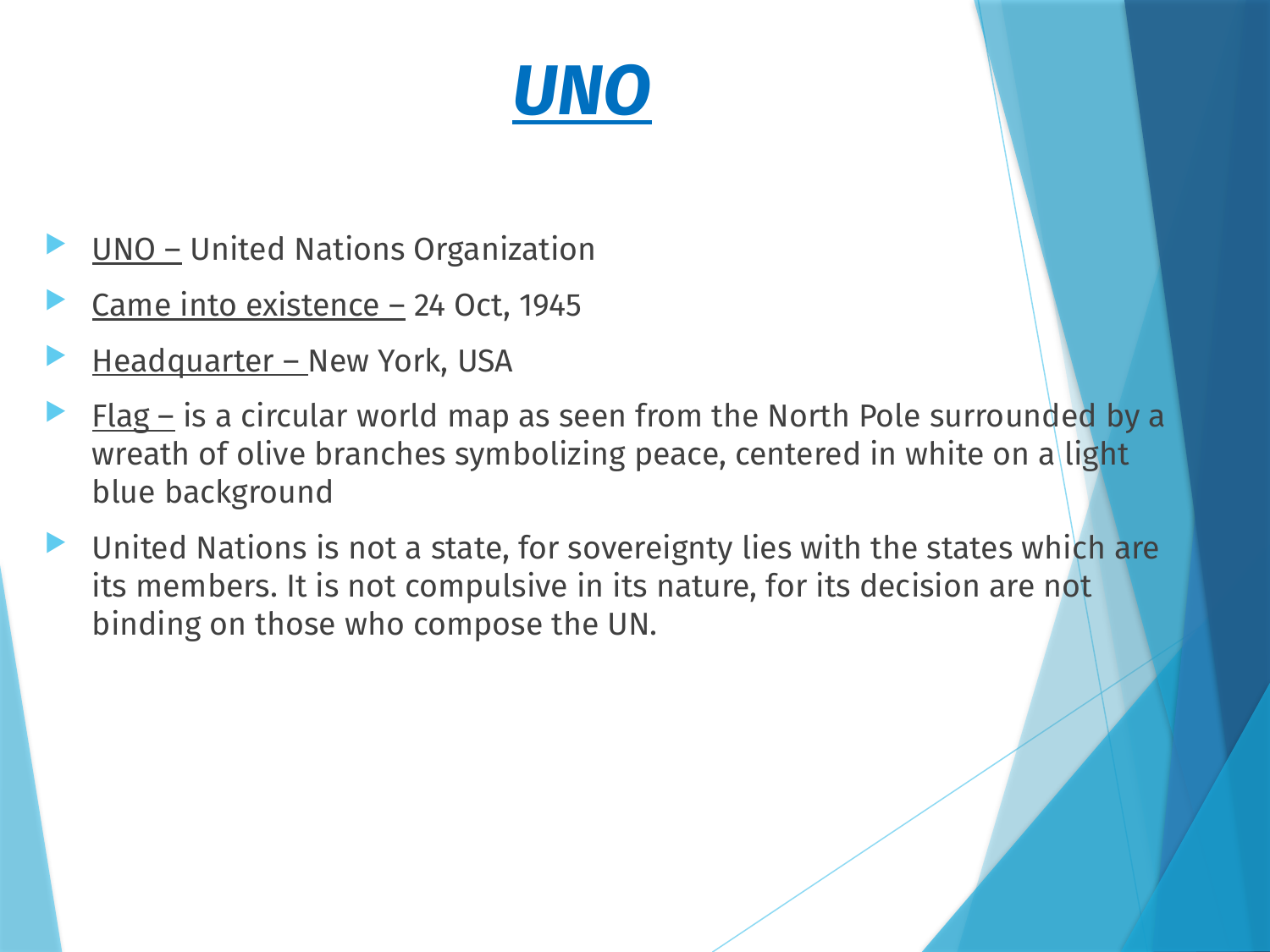

# UNO
UNO – United Nations Organization
Came into existence – 24 Oct, 1945
Headquarter – New York, USA
Flag – is a circular world map as seen from the North Pole surrounded by a wreath of olive branches symbolizing peace, centered in white on a light blue background
United Nations is not a state, for sovereignty lies with the states which are its members. It is not compulsive in its nature, for its decision are not binding on those who compose the UN.